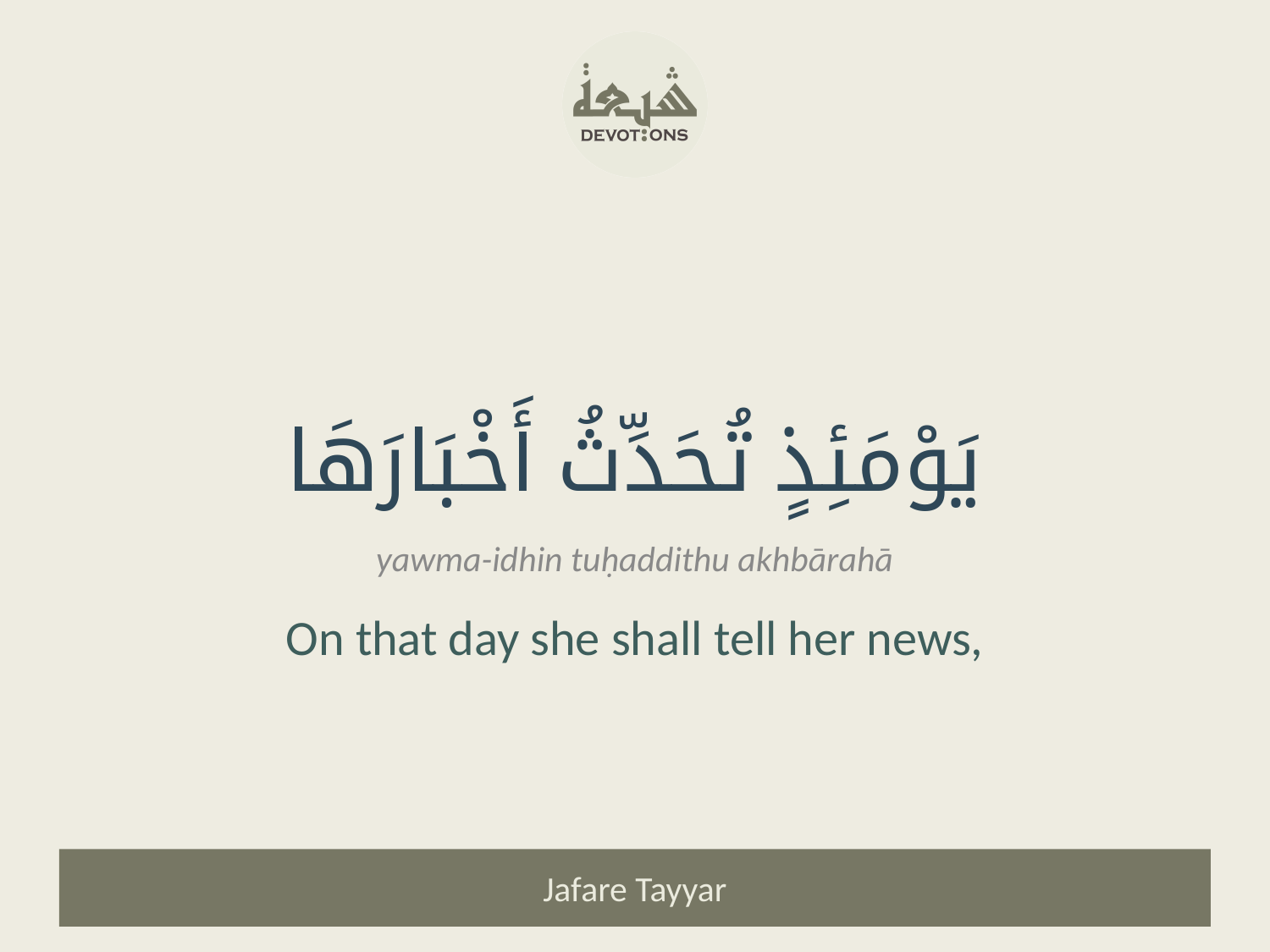

يَوْمَئِذٍ تُحَدِّثُ أَخْبَارَهَا
yawma-idhin tuḥaddithu akhbārahā
On that day she shall tell her news,
Jafare Tayyar